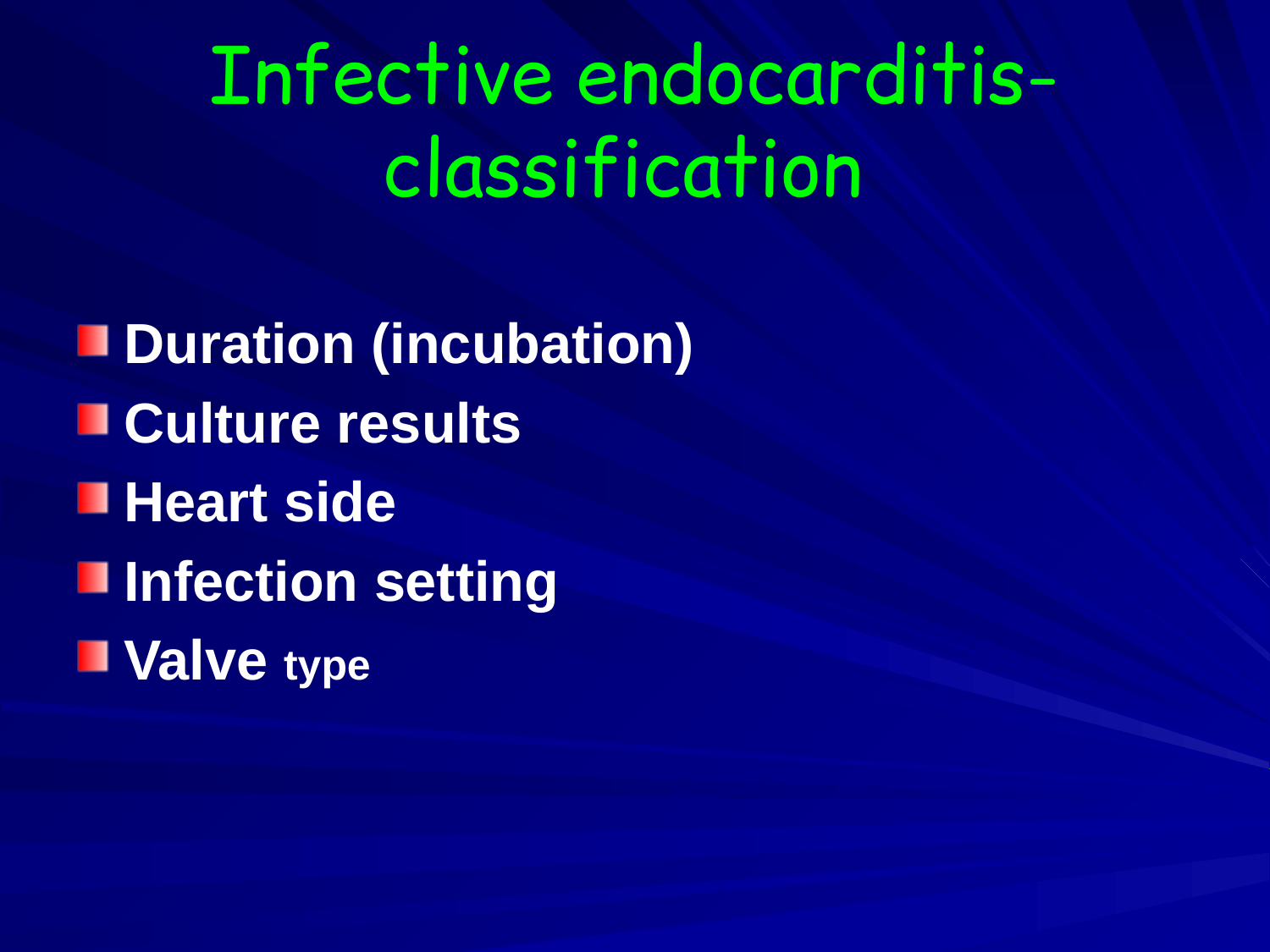

# Infective endocarditis-classification

Duration (incubation)
Culture results
Heart side
Infection setting
Valve type